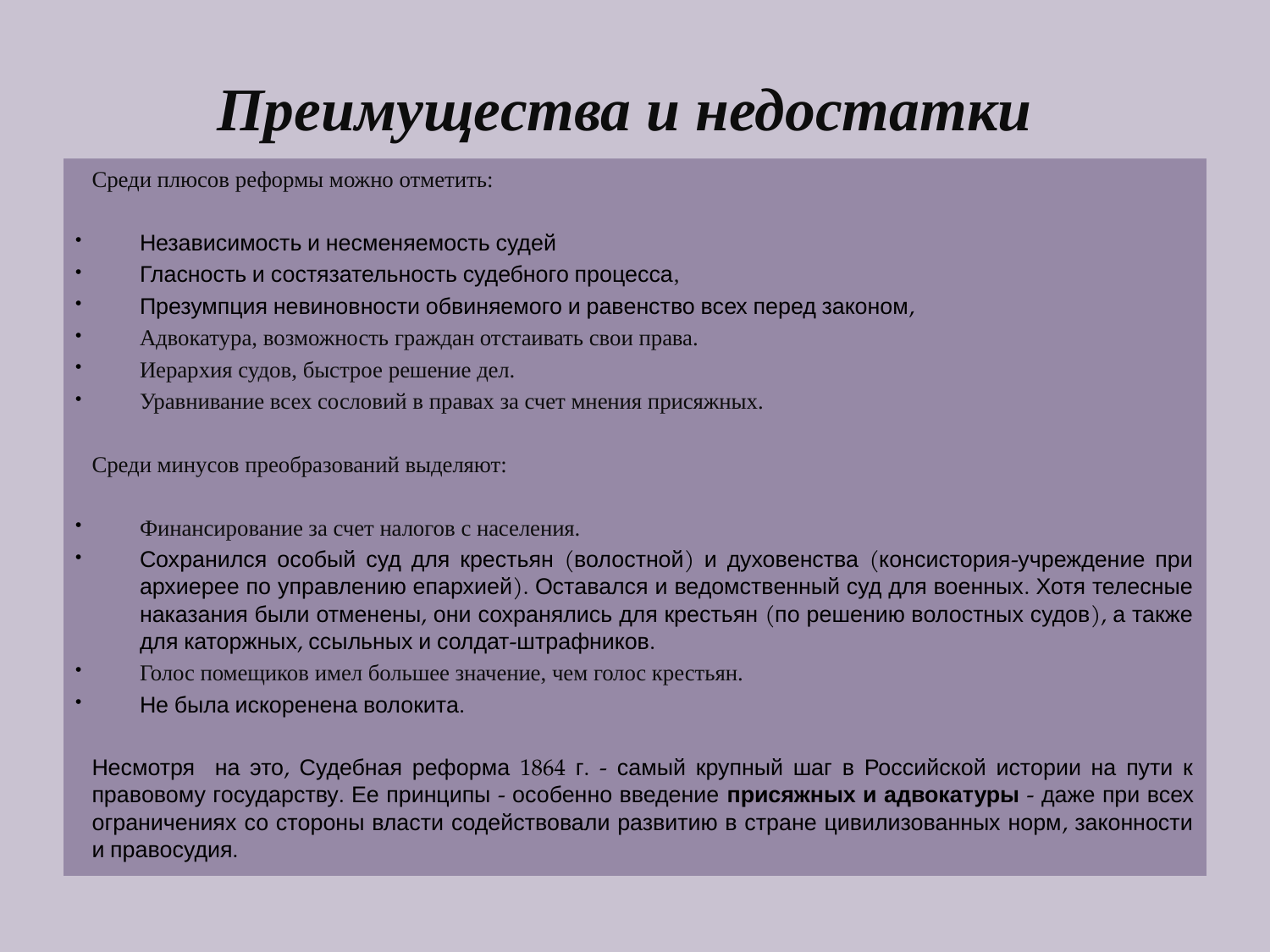

# Преимущества и недостатки
Среди плюсов реформы можно отметить:

Независимость и несменяемость судей
Гласность и состязательность судебного процесса,
Презумпция невиновности обвиняемого и равенство всех перед законом,
Адвокатура, возможность граждан отстаивать свои права.
Иерархия судов, быстрое решение дел.
Уравнивание всех сословий в правах за счет мнения присяжных.

Среди минусов преобразований выделяют:

Финансирование за счет налогов с населения.
Сохранился особый суд для крестьян (волостной) и духовенства (консистория-учреждение при архиерее по управлению епархией). Оставался и ведомственный суд для военных. Хотя телесные наказания были отменены, они сохранялись для крестьян (по решению волостных судов), а также для каторжных, ссыльных и солдат-штрафников.
Голос помещиков имел большее значение, чем голос крестьян.
Не была искоренена волокита.

Несмотря  на это, Судебная реформа 1864 г. - самый крупный шаг в Российской истории на пути к правовому государству. Ее принципы - особенно введение присяжных и адвокатуры - даже при всех ограничениях со стороны власти содействовали развитию в стране цивилизованных норм, законности и правосудия.